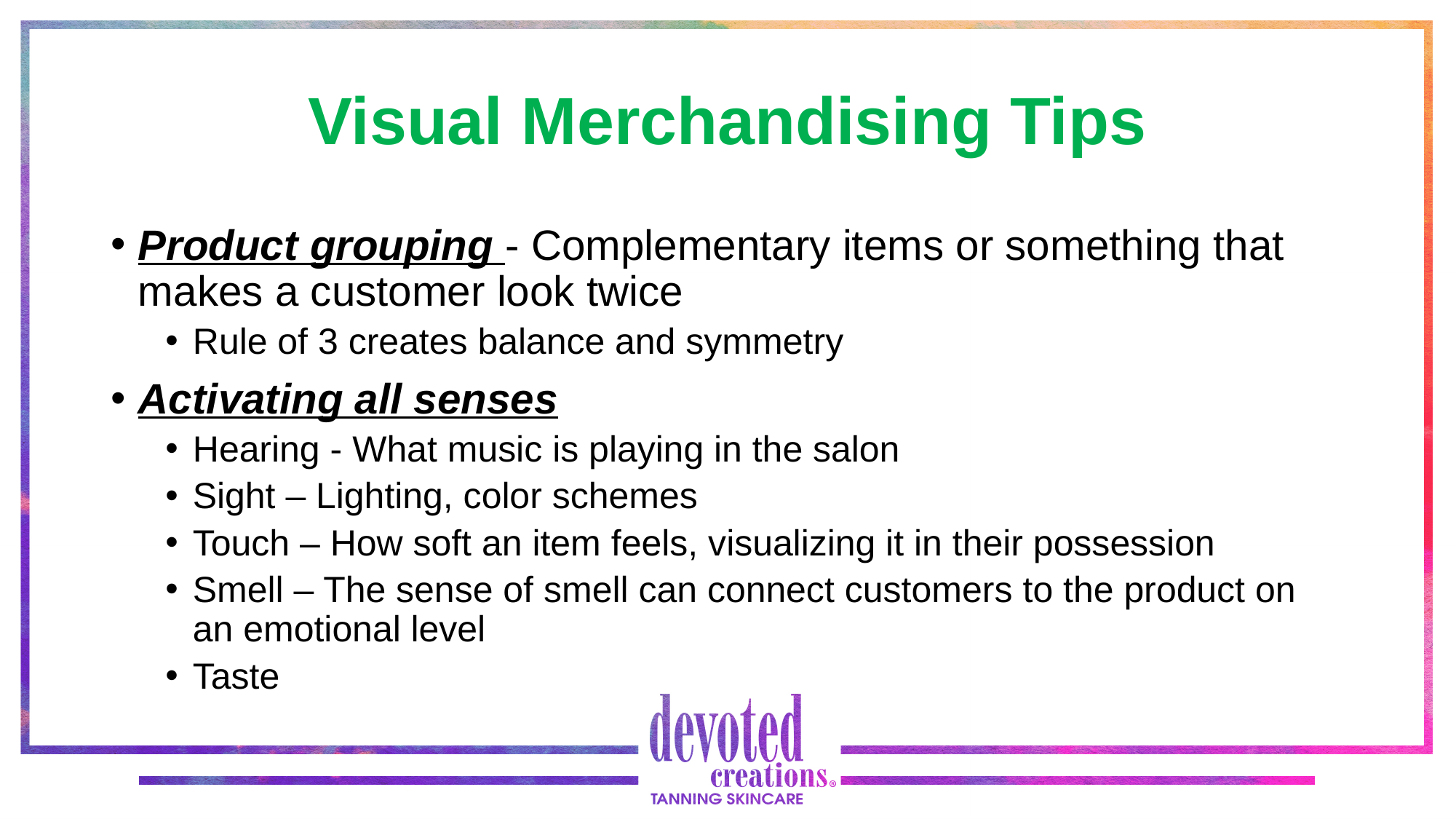

# Visual Merchandising Tips
Product grouping - Complementary items or something that makes a customer look twice
Rule of 3 creates balance and symmetry
Activating all senses
Hearing - What music is playing in the salon
Sight – Lighting, color schemes
Touch – How soft an item feels, visualizing it in their possession
Smell – The sense of smell can connect customers to the product on an emotional level
Taste